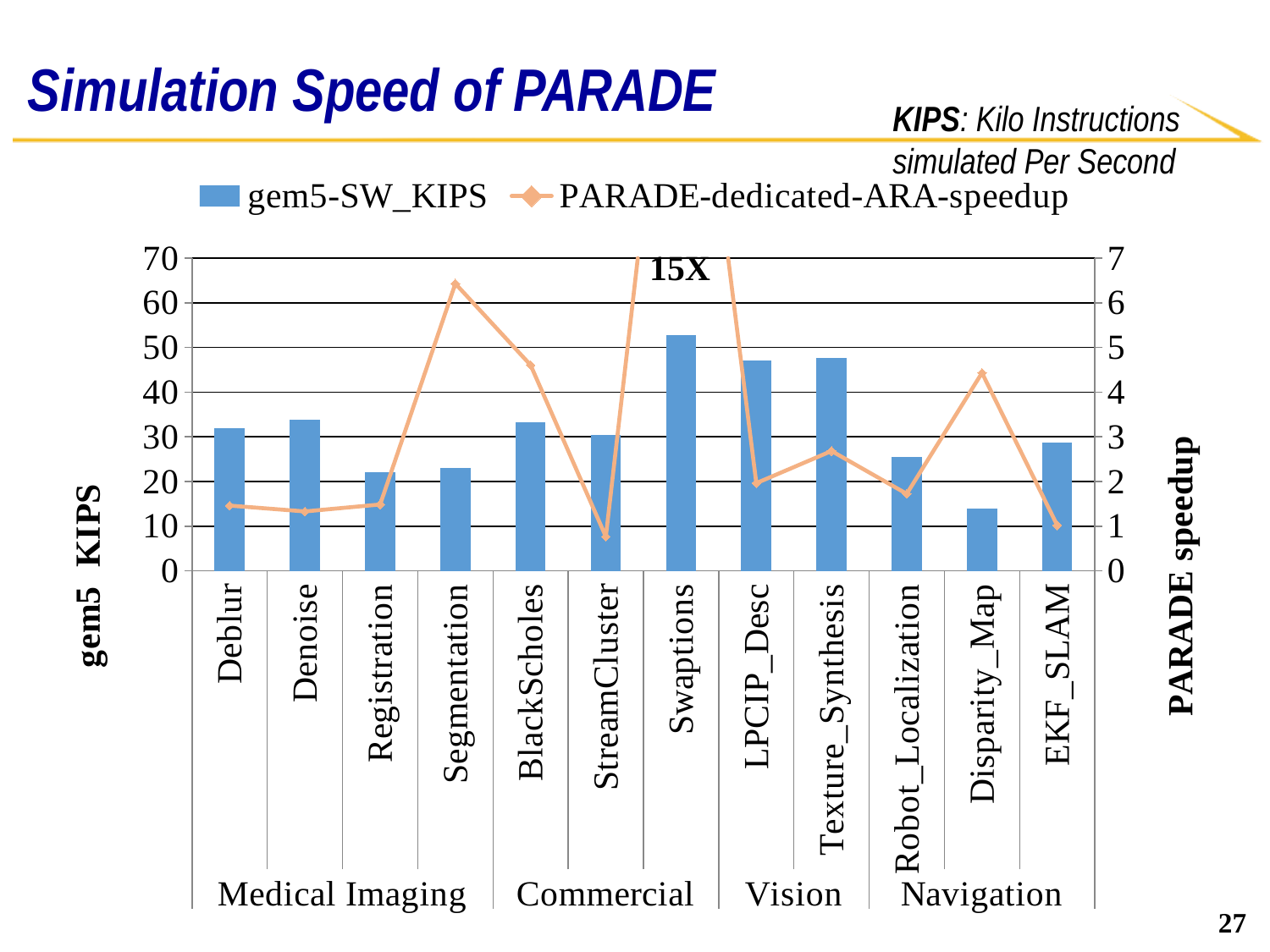

# Simulation Speed of PARADE
KIPS: Kilo Instructions
simulated Per Second

### Chart

| Category | gem5-SW_KIPS | PARADE-dedicated-ARA-speedup |
|---|---|---|
| Deblur | 31.94471103469884 | 1.46035209010522 |
| Denoise | 33.79323487831681 | 1.330054811205847 |
| Registration | 22.0211037030947 | 1.4853675126025 |
| Segmentation | 23.04961855987413 | 6.43120980407892 |
| BlackScholes | 33.27287880500678 | 4.605770114238461 |
| StreamCluster | 30.44650227667668 | 0.764613278346077 |
| Swaptions | 52.70748682796185 | 15.42566232409773 |
| LPCIP_Desc | 47.04861157399232 | 1.963512303798213 |
| Texture_Synthesis | 47.67966617109077 | 2.682079047679891 |
| Robot_Localization | 25.40007981743346 | 1.723567449236674 |
| Disparity_Map | 13.94232331846641 | 4.432766869184937 |
| EKF_SLAM | 28.77383683649255 | 1.0171335045629 |
15X